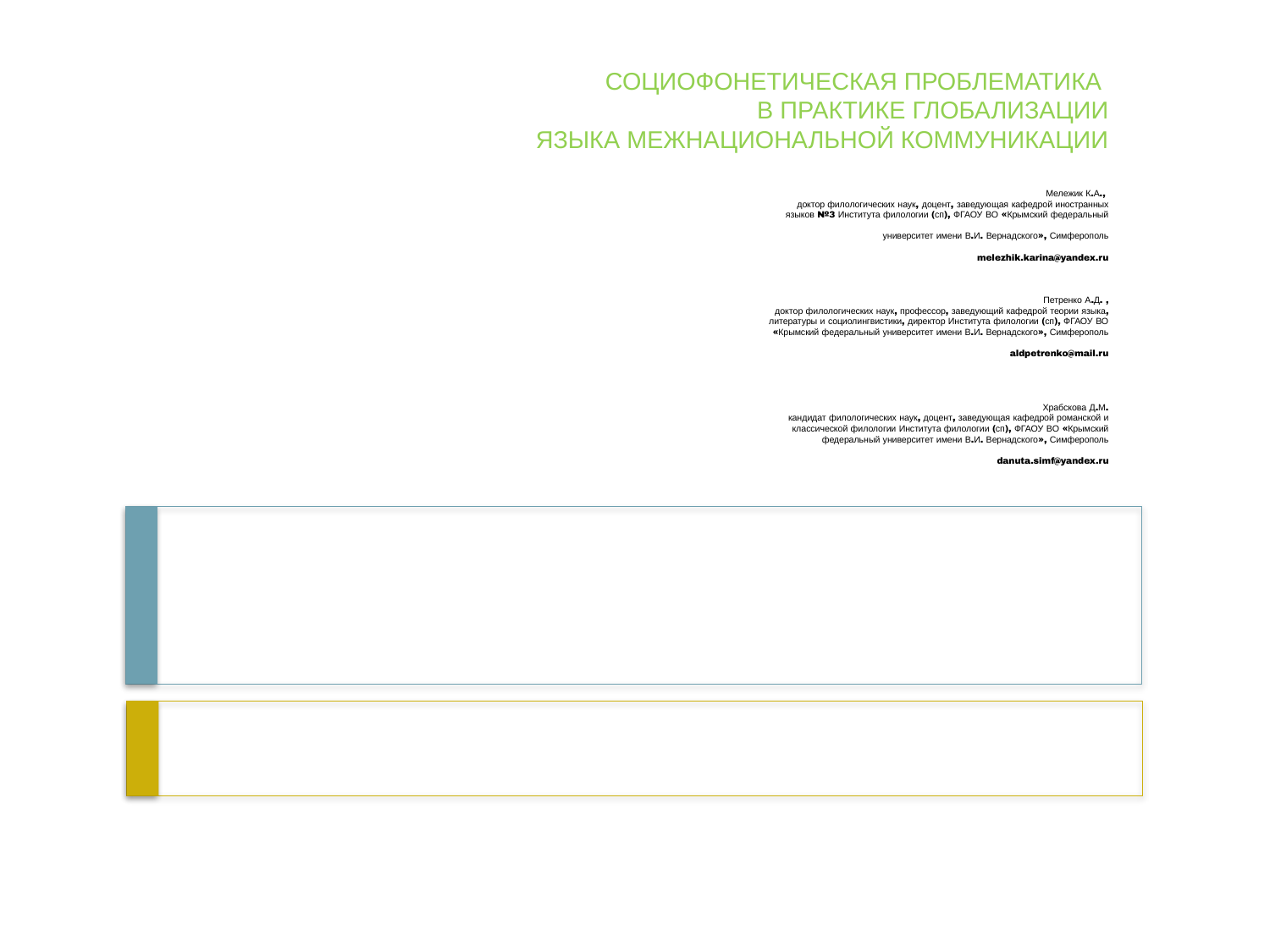

# СОЦИОФОНЕТИЧЕСКАЯ ПРОБЛЕМАТИКА В ПРАКТИКЕ ГЛОБАЛИЗАЦИИ ЯЗЫКА МЕЖНАЦИОНАЛЬНОЙ КОММУНИКАЦИИ Мележик К.А., доктор филологических наук, доцент, заведующая кафедрой иностранных языков №3 Института филологии (сп), ФГАОУ ВО «Крымский федеральный университет имени В.И. Вернадского», Симферополь melezhik.karina@yandex.ru Петренко А.Д. , доктор филологических наук, профессор, заведующий кафедрой теории языка, литературы и социолингвистики, директор Института филологии (сп), ФГАОУ ВО «Крымский федеральный университет имени В.И. Вернадского», Симферополь aldpetrenko@mail.ru Храбскова Д.М. кандидат филологических наук, доцент, заведующая кафедрой романской и классической филологии Института филологии (сп), ФГАОУ ВО «Крымский федеральный университет имени В.И. Вернадского», Симферополь danuta.simf@yandex.ru